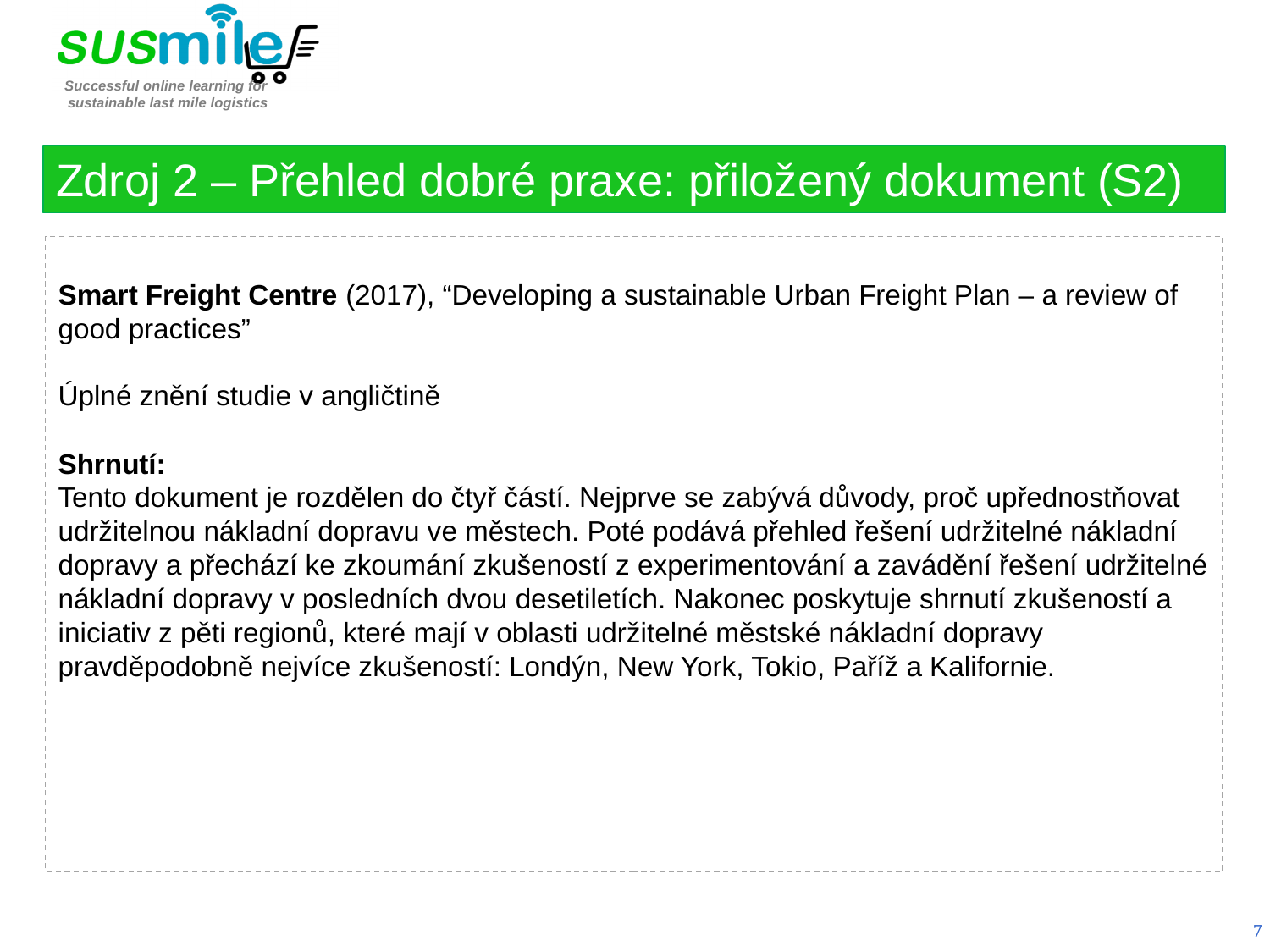

Zdroj 2 – Přehled dobré praxe: přiložený dokument (S2)

Smart Freight Centre (2017), “Developing a sustainable Urban Freight Plan – a review of good practices”

Úplné znění studie v angličtině

Shrnutí:
Tento dokument je rozdělen do čtyř částí. Nejprve se zabývá důvody, proč upřednostňovat udržitelnou nákladní dopravu ve městech. Poté podává přehled řešení udržitelné nákladní dopravy a přechází ke zkoumání zkušeností z experimentování a zavádění řešení udržitelné nákladní dopravy v posledních dvou desetiletích. Nakonec poskytuje shrnutí zkušeností a iniciativ z pěti regionů, které mají v oblasti udržitelné městské nákladní dopravy pravděpodobně nejvíce zkušeností: Londýn, New York, Tokio, Paříž a Kalifornie.
7